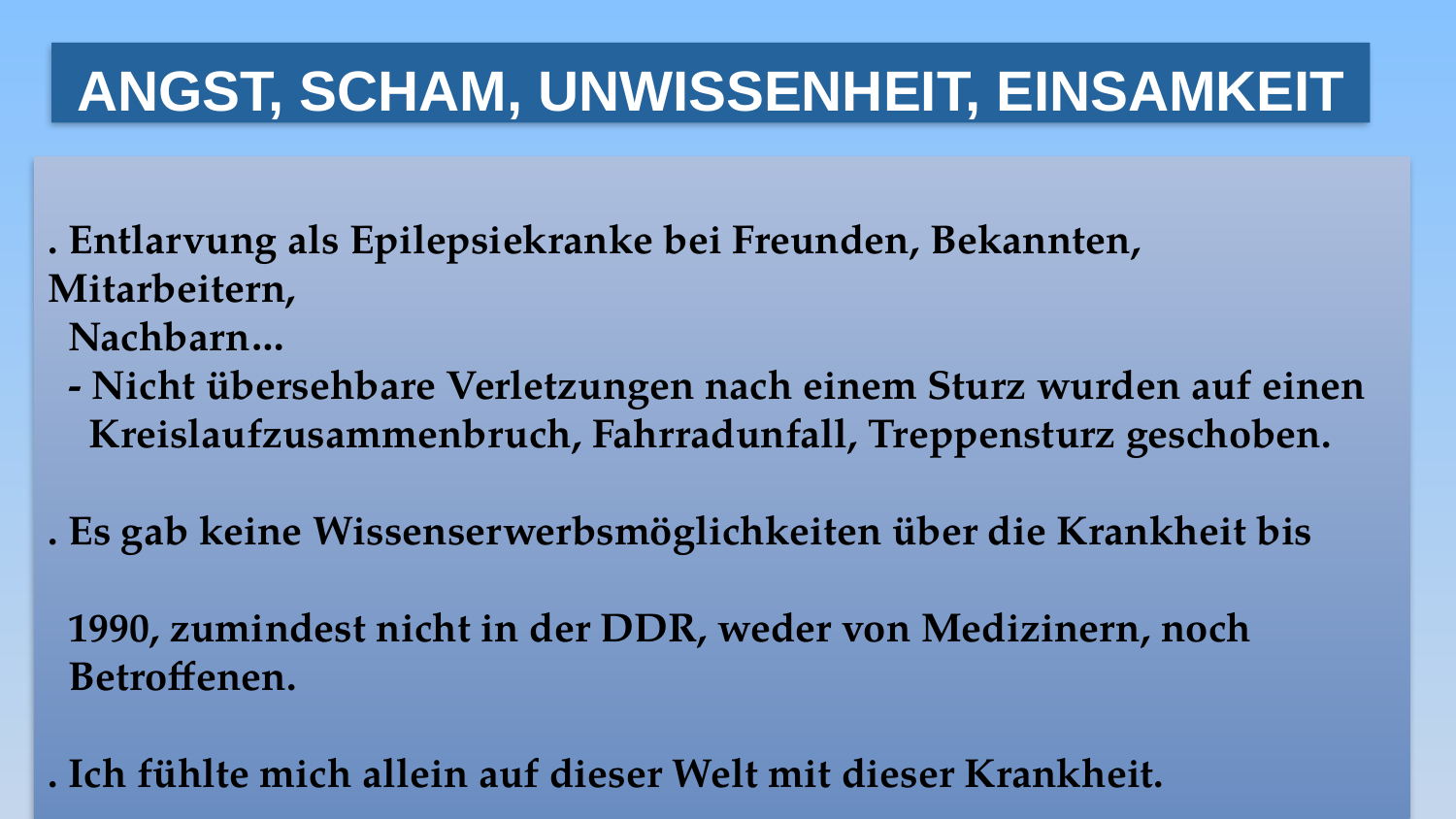

# Angst, Scham, Unwissenheit, Einsamkeit

. Entlarvung als Epilepsiekranke bei Freunden, Bekannten, Mitarbeitern,
  Nachbarn…
  - Nicht übersehbare Verletzungen nach einem Sturz wurden auf einen
    Kreislaufzusammenbruch, Fahrradunfall, Treppensturz geschoben.

. Es gab keine Wissenserwerbsmöglichkeiten über die Krankheit bis
  1990, zumindest nicht in der DDR, weder von Medizinern, noch
  Betroffenen.

. Ich fühlte mich allein auf dieser Welt mit dieser Krankheit.